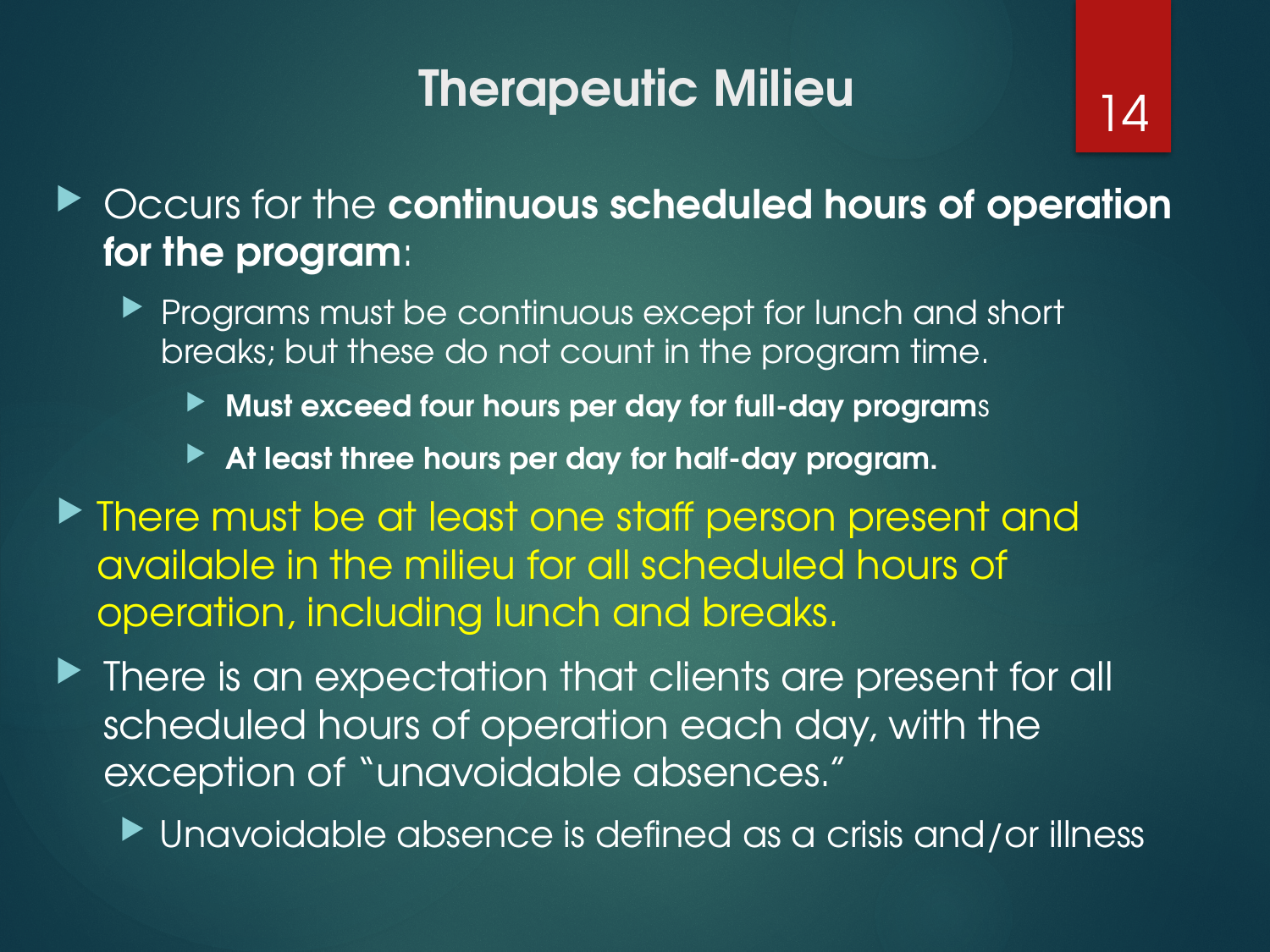

14
# Therapeutic Milieu

Occurs for the continuous scheduled hours of operation for the program:
Programs must be continuous except for lunch and short breaks; but these do not count in the program time.
Must exceed four hours per day for full-day programs
At least three hours per day for half-day program.
There must be at least one staff person present and available in the milieu for all scheduled hours of operation, including lunch and breaks.
There is an expectation that clients are present for all scheduled hours of operation each day, with the exception of “unavoidable absences.”
Unavoidable absence is defined as a crisis and/or illness